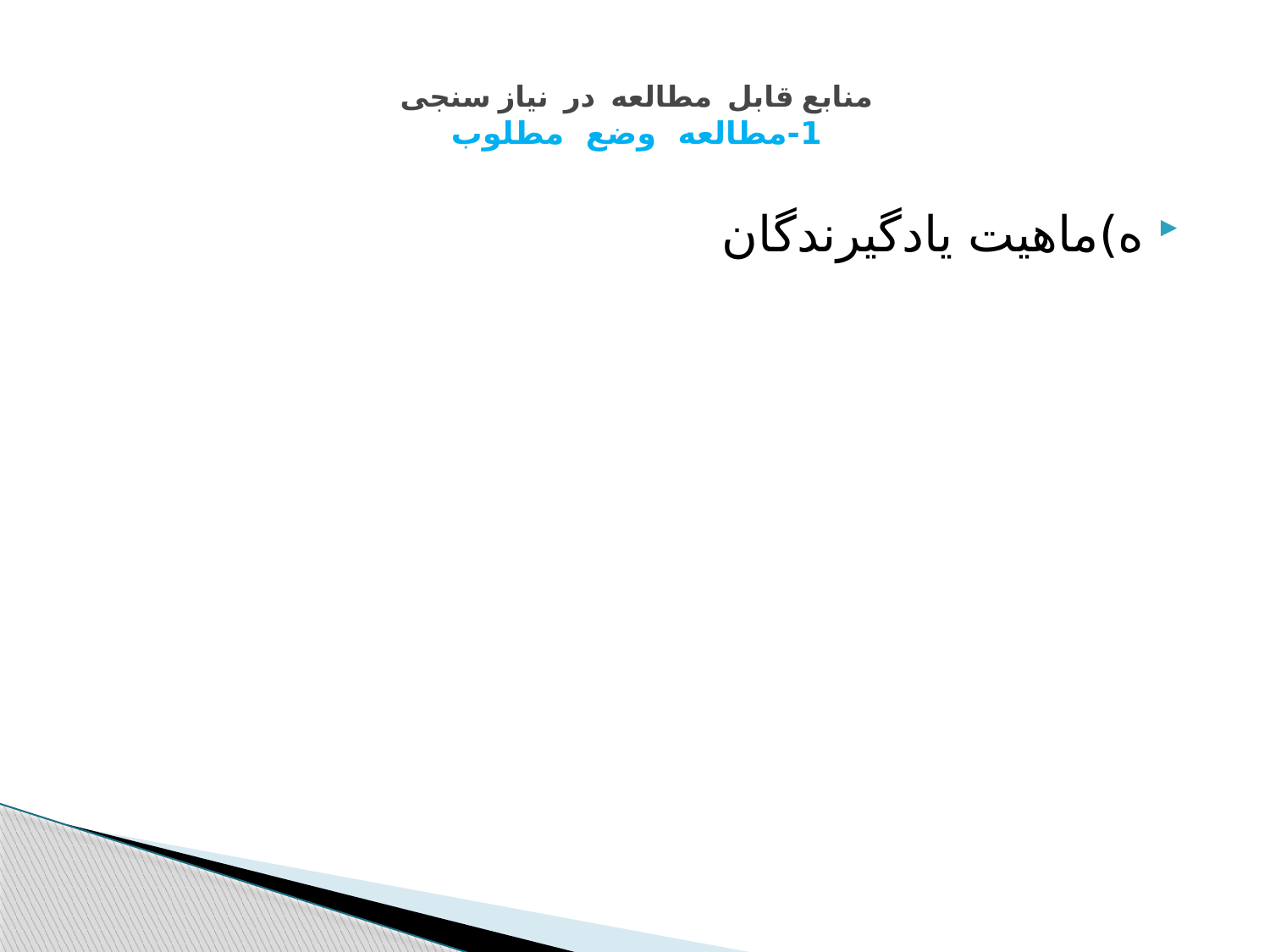

# منابع قابل  مطالعه  در  نیاز سنجی 1-مطالعه  وضع  مطلوب
ه)ماهیت یادگیرندگان